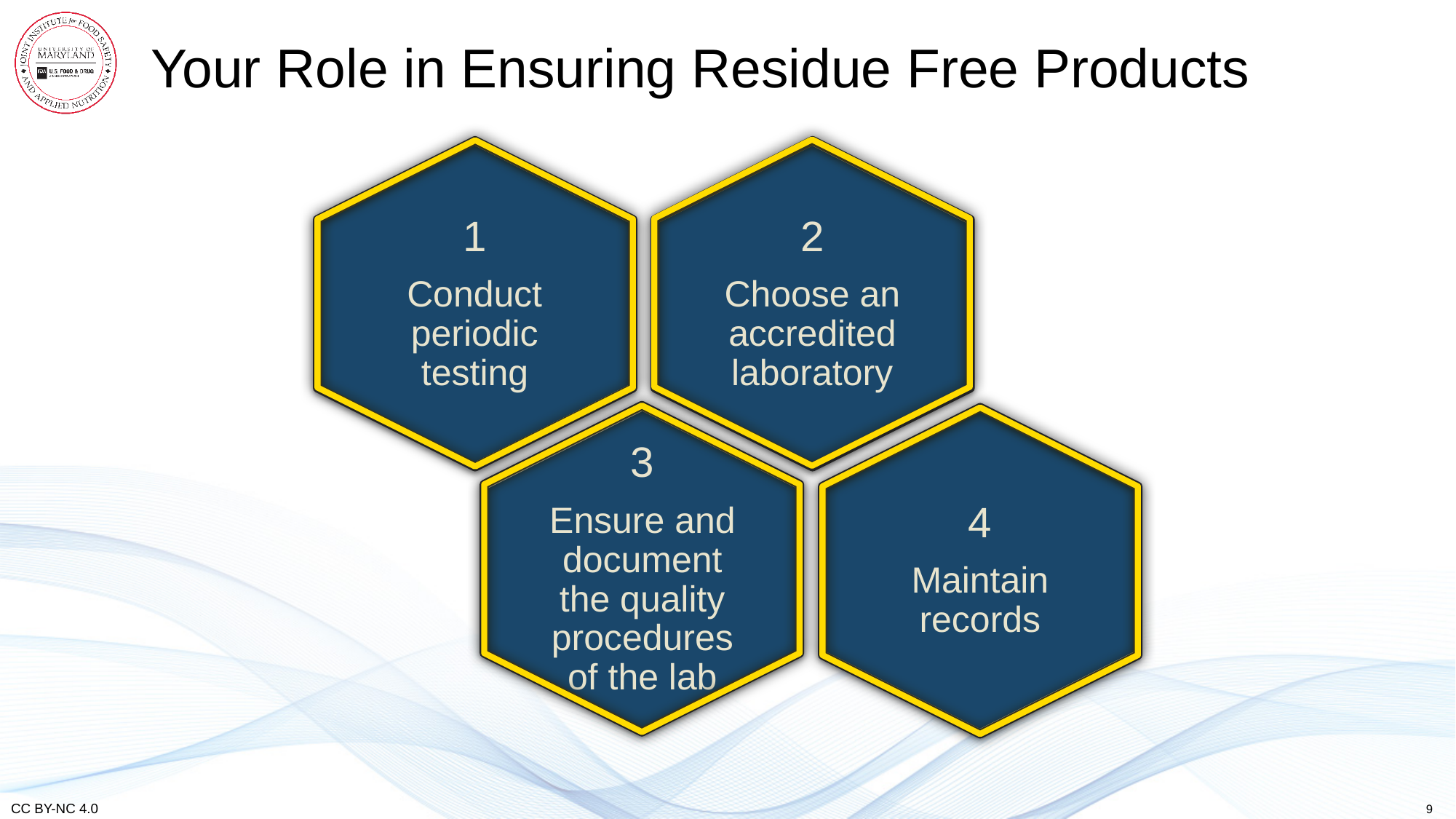

# Your Role in Ensuring Residue Free Products
2
Choose an accredited laboratory
1
Conduct periodic testing
3
Ensure and document the quality procedures of the lab
4
Maintain records

9